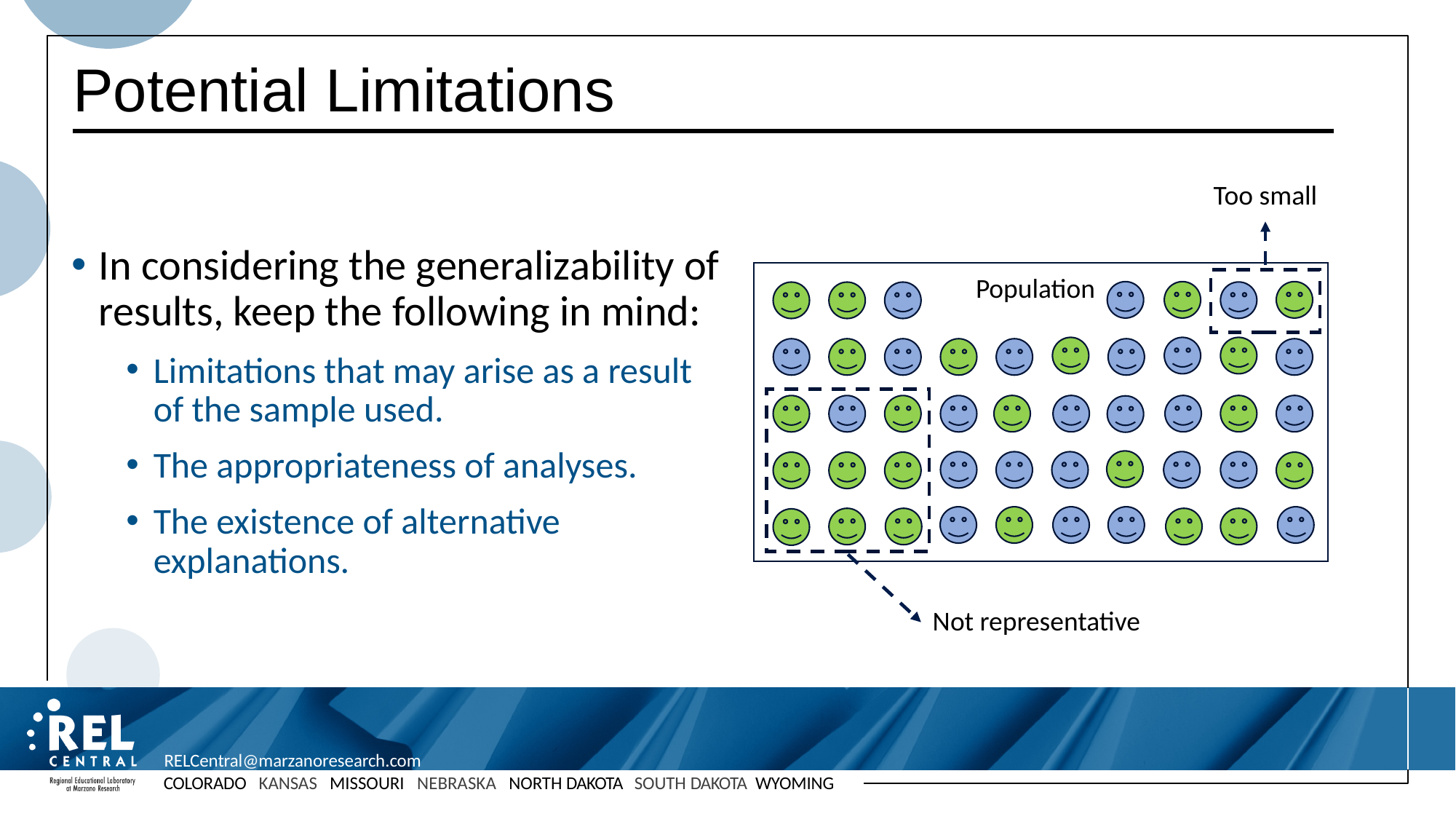

# Potential Limitations
In considering the generalizability of results, keep the following in mind:
Limitations that may arise as a result of the sample used.
The appropriateness of analyses.
The existence of alternative explanations.
Too small

Population

Not representative